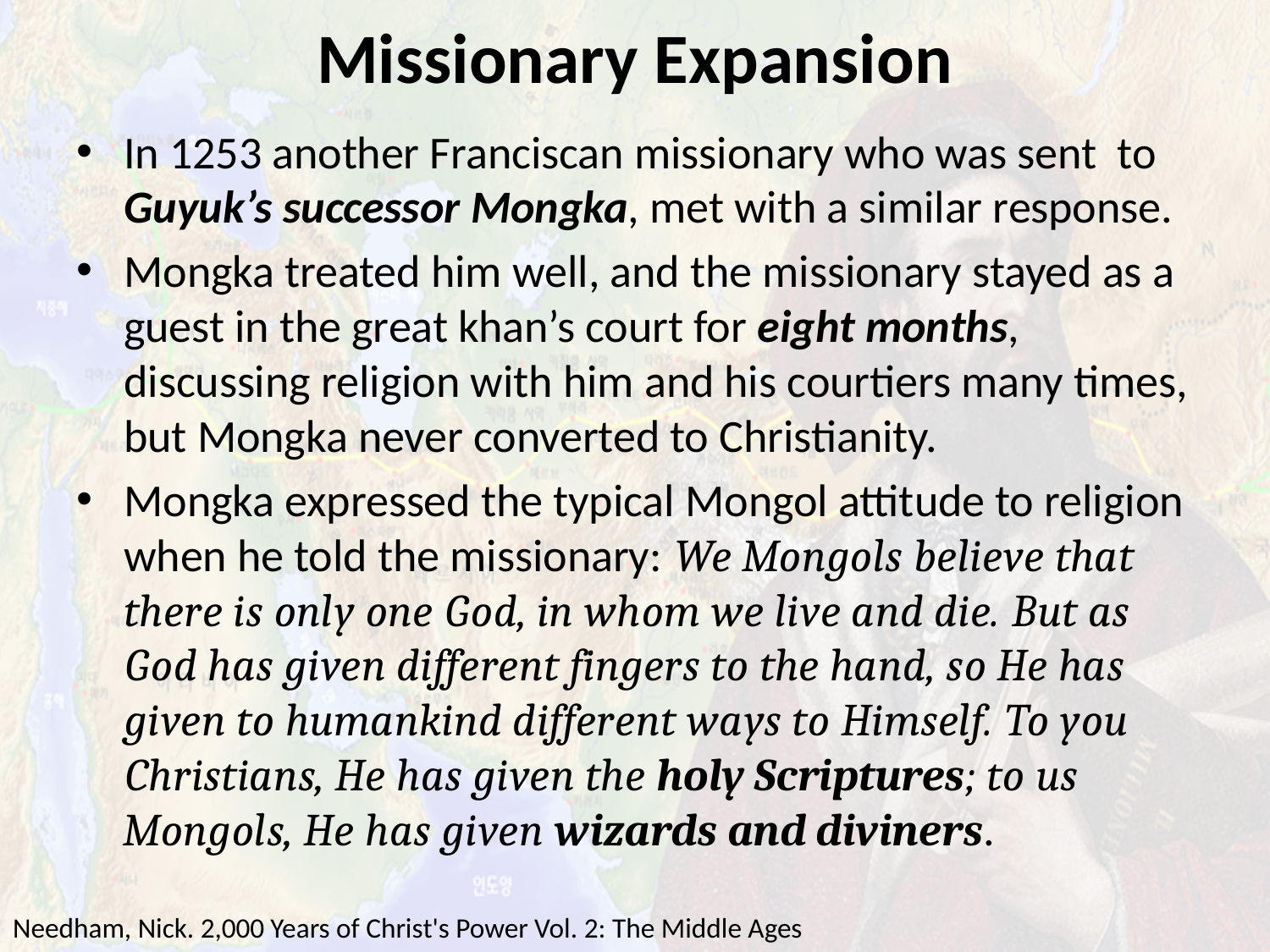

# Missionary Expansion
In 1253 another Franciscan missionary who was sent  to Guyuk’s successor Mongka, met with a similar response.
Mongka treated him well, and the missionary stayed as a guest in the great khan’s court for eight months, discussing religion with him and his courtiers many times, but Mongka never converted to Christianity.
Mongka expressed the typical Mongol attitude to religion when he told the missionary: We Mongols believe that there is only one God, in whom we live and die. But as God has given different fingers to the hand, so He has given to humankind different ways to Himself. To you Christians, He has given the holy Scriptures; to us Mongols, He has given wizards and diviners.
Needham, Nick. 2,000 Years of Christ's Power Vol. 2: The Middle Ages